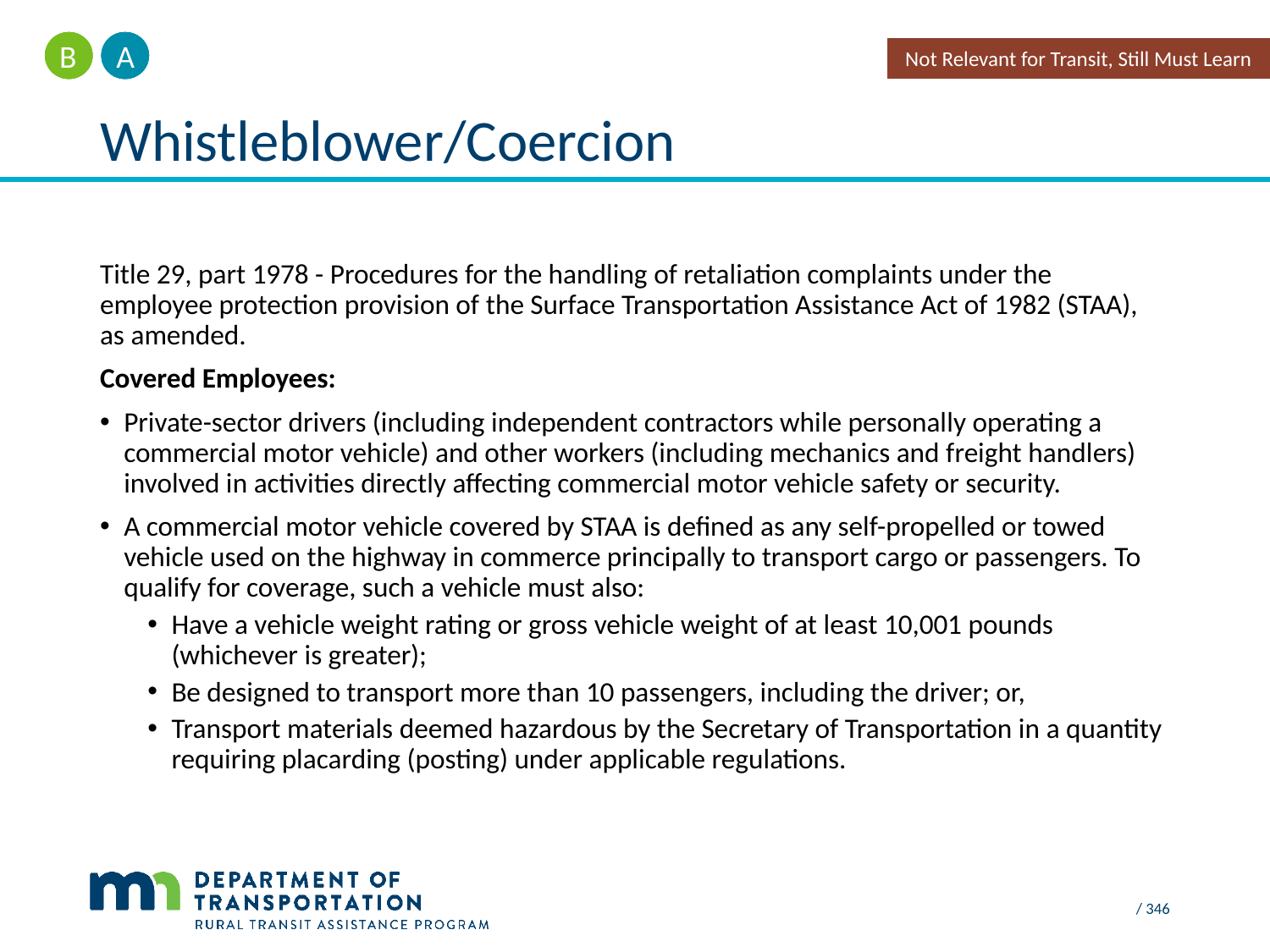

A
B

Not Relevant for Transit, Still Must Learn

# Whistleblower/Coercion
Title 29, part 1978 - Procedures for the handling of retaliation complaints under the employee protection provision of the Surface Transportation Assistance Act of 1982 (STAA), as amended.
Covered Employees:
Private-sector drivers (including independent contractors while personally operating a commercial motor vehicle) and other workers (including mechanics and freight handlers) involved in activities directly affecting commercial motor vehicle safety or security.
A commercial motor vehicle covered by STAA is defined as any self-propelled or towed vehicle used on the highway in commerce principally to transport cargo or passengers. To qualify for coverage, such a vehicle must also:
Have a vehicle weight rating or gross vehicle weight of at least 10,001 pounds (whichever is greater);
Be designed to transport more than 10 passengers, including the driver; or,
Transport materials deemed hazardous by the Secretary of Transportation in a quantity requiring placarding (posting) under applicable regulations.
  / 346